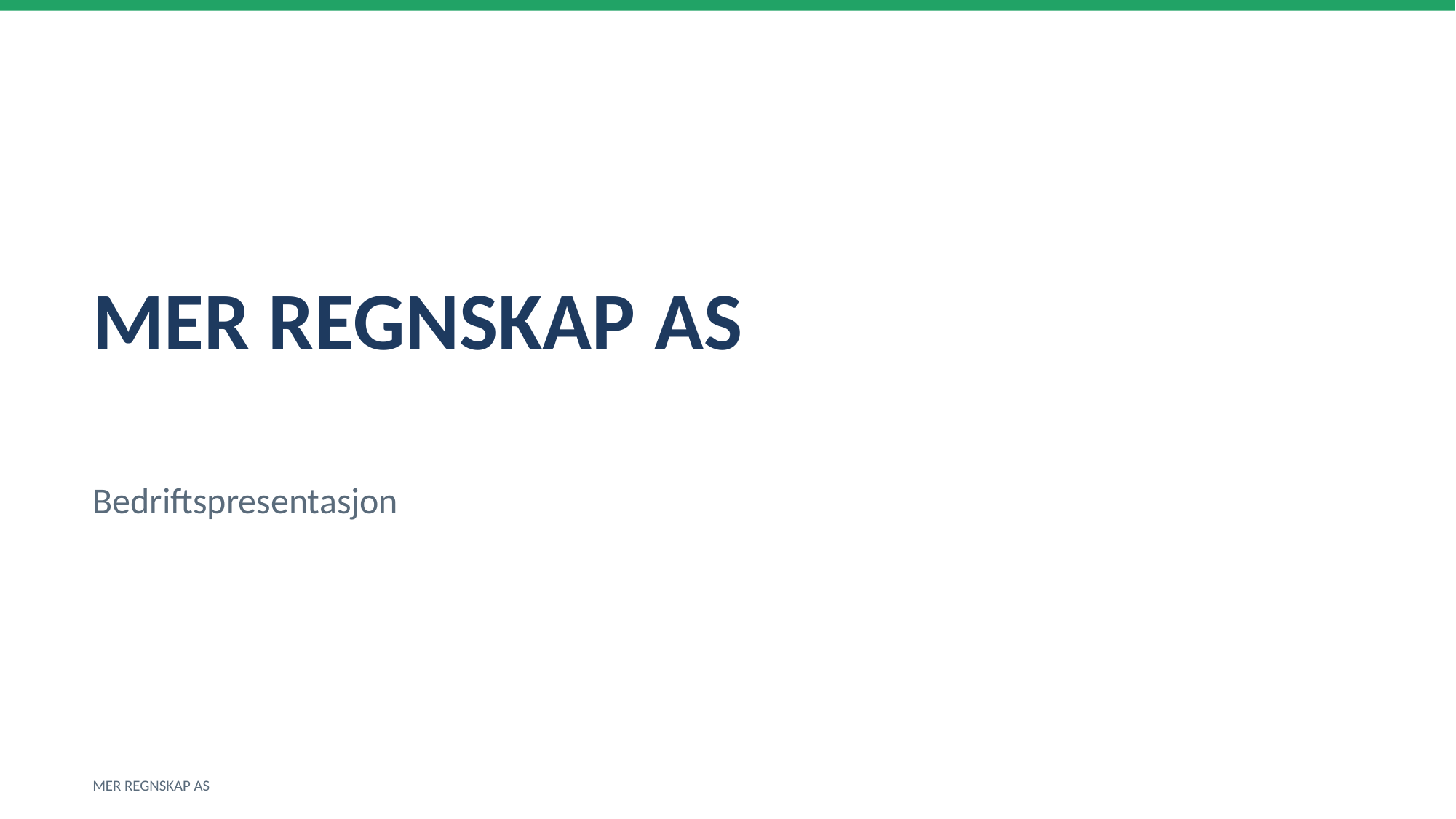

MER REGNSKAP AS
Bedriftspresentasjon
MER REGNSKAP AS